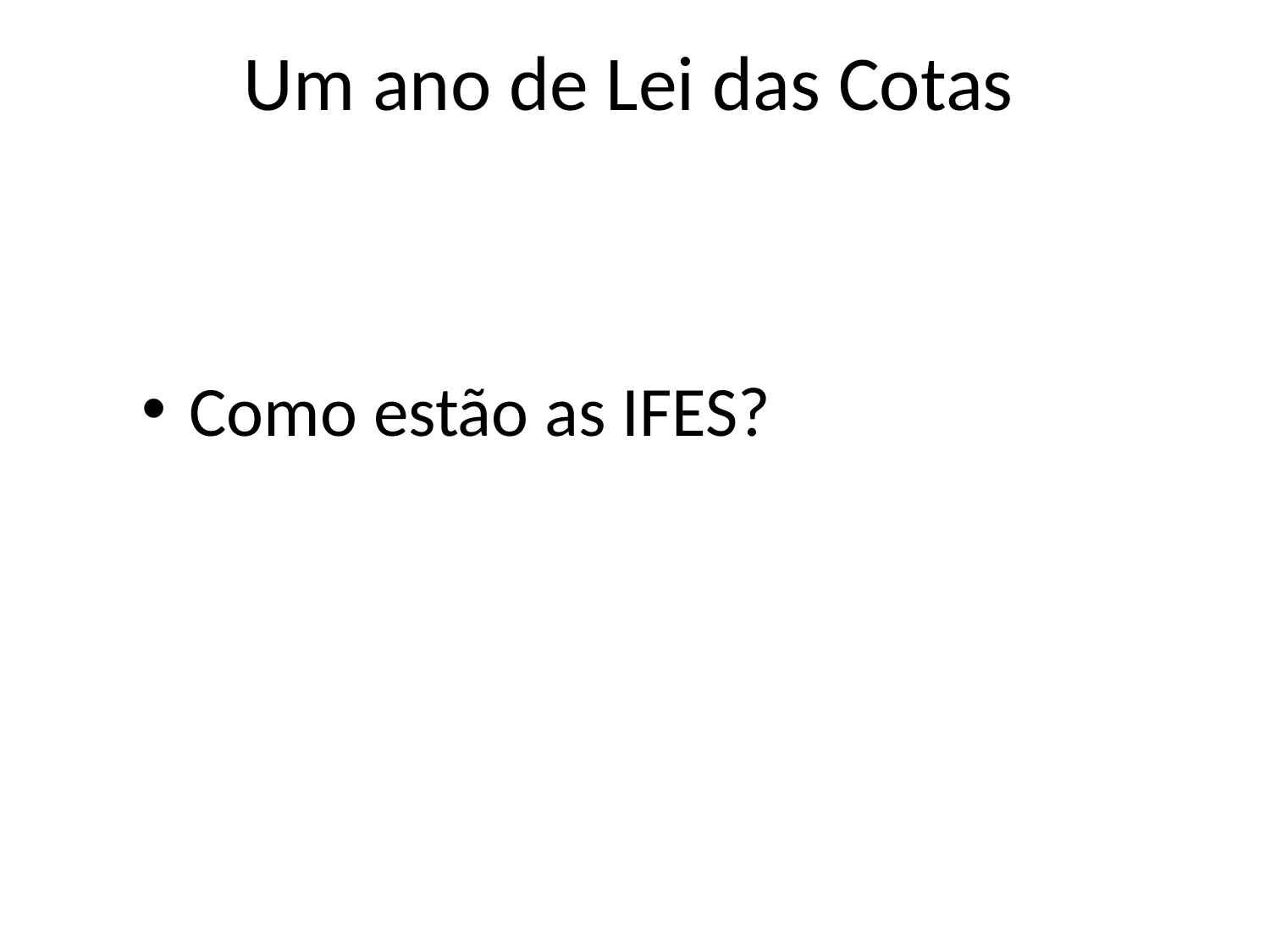

# Um ano de Lei das Cotas

Como estão as IFES?